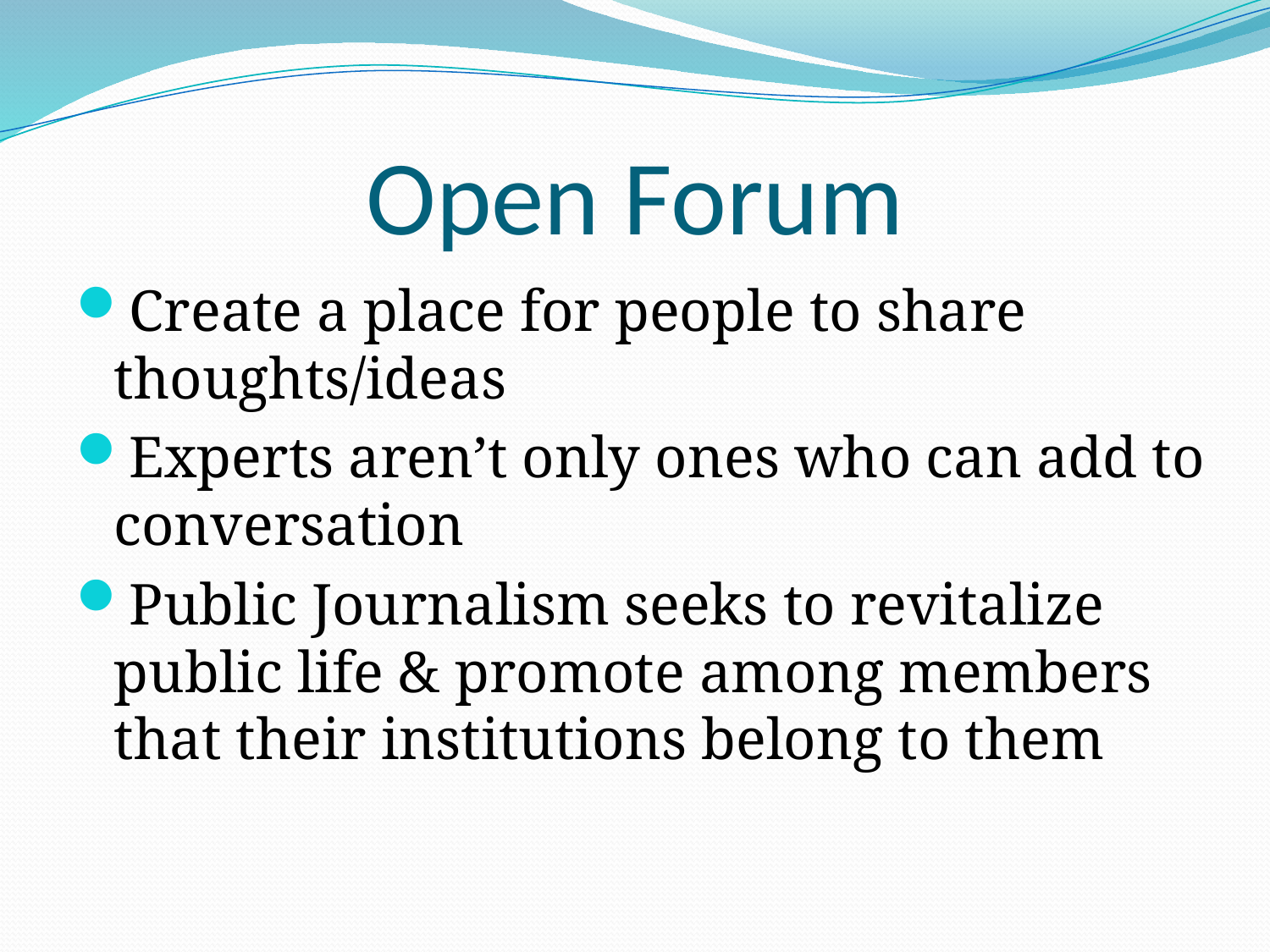

# Open Forum
Create a place for people to share thoughts/ideas
Experts aren’t only ones who can add to conversation
Public Journalism seeks to revitalize public life & promote among members that their institutions belong to them